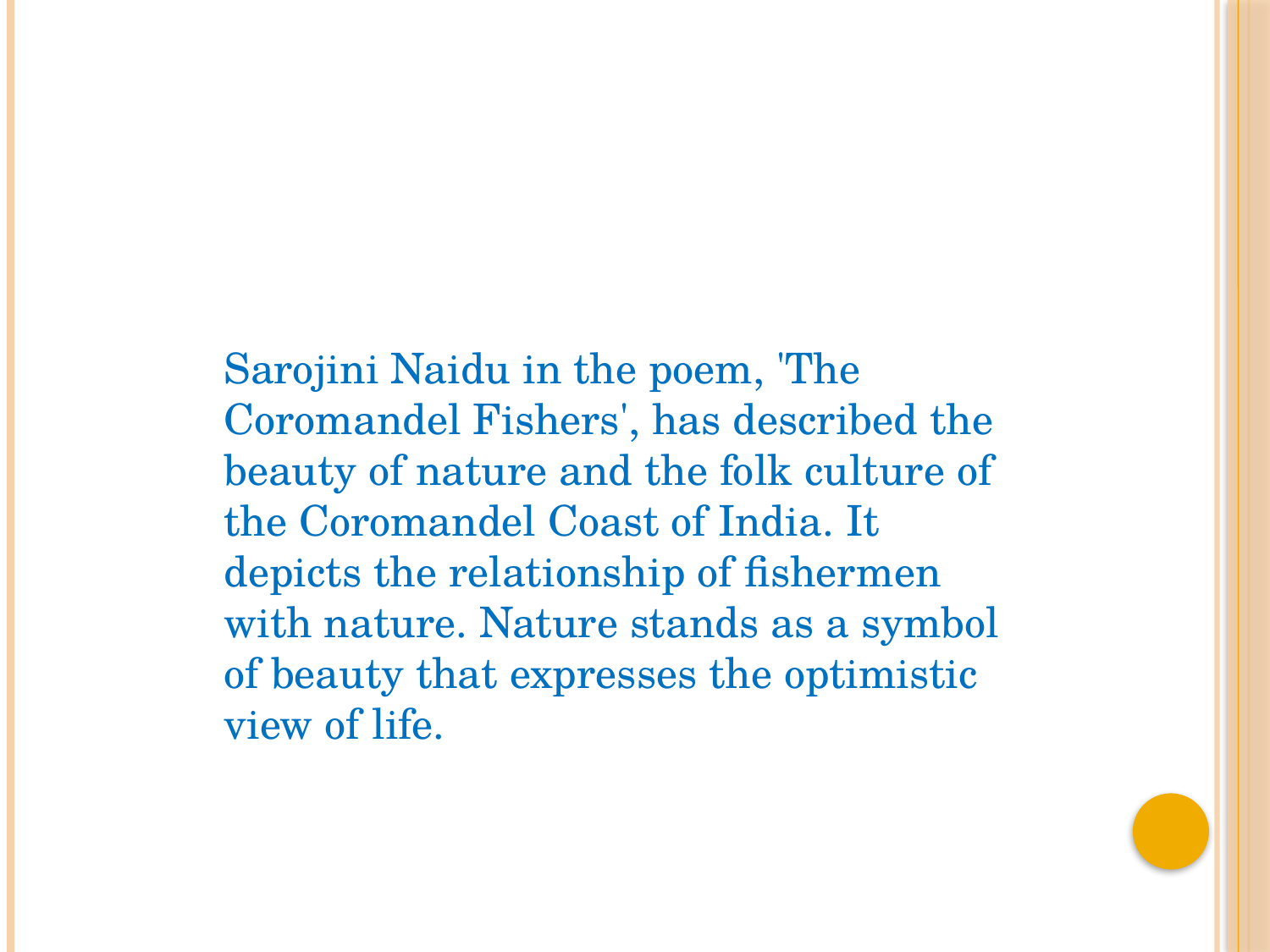

Sarojini Naidu in the poem, 'The Coromandel Fishers', has described the beauty of nature and the folk culture of the Coromandel Coast of India. It depicts the relationship of fishermen with nature. Nature stands as a symbol of beauty that expresses the optimistic view of life.